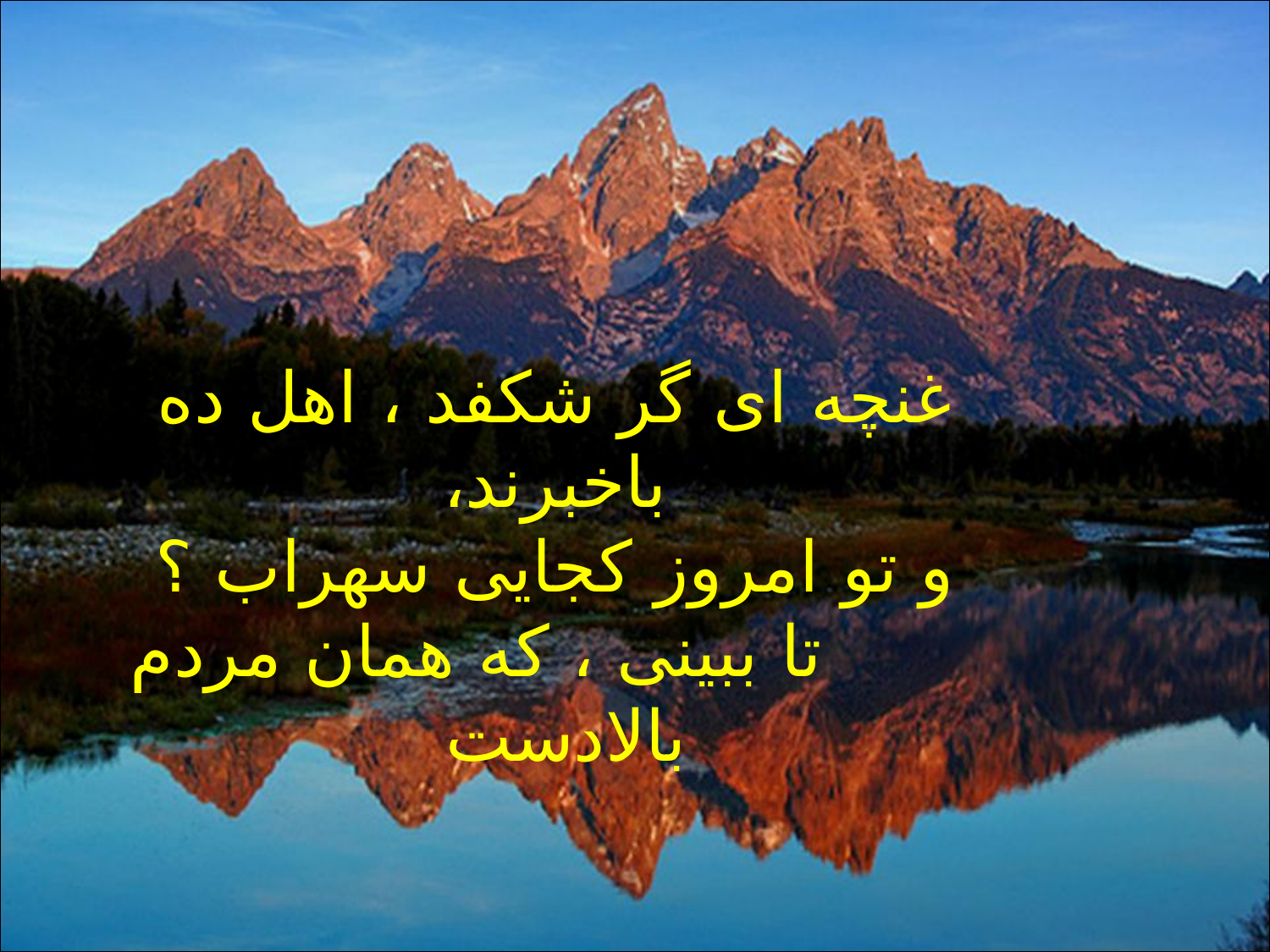

#
غنچه ای گر شکفد ، اهل ده باخبرند،
و تو امروز کجایی سهراب ؟
       تا ببینی ، که همان مردم بالادست